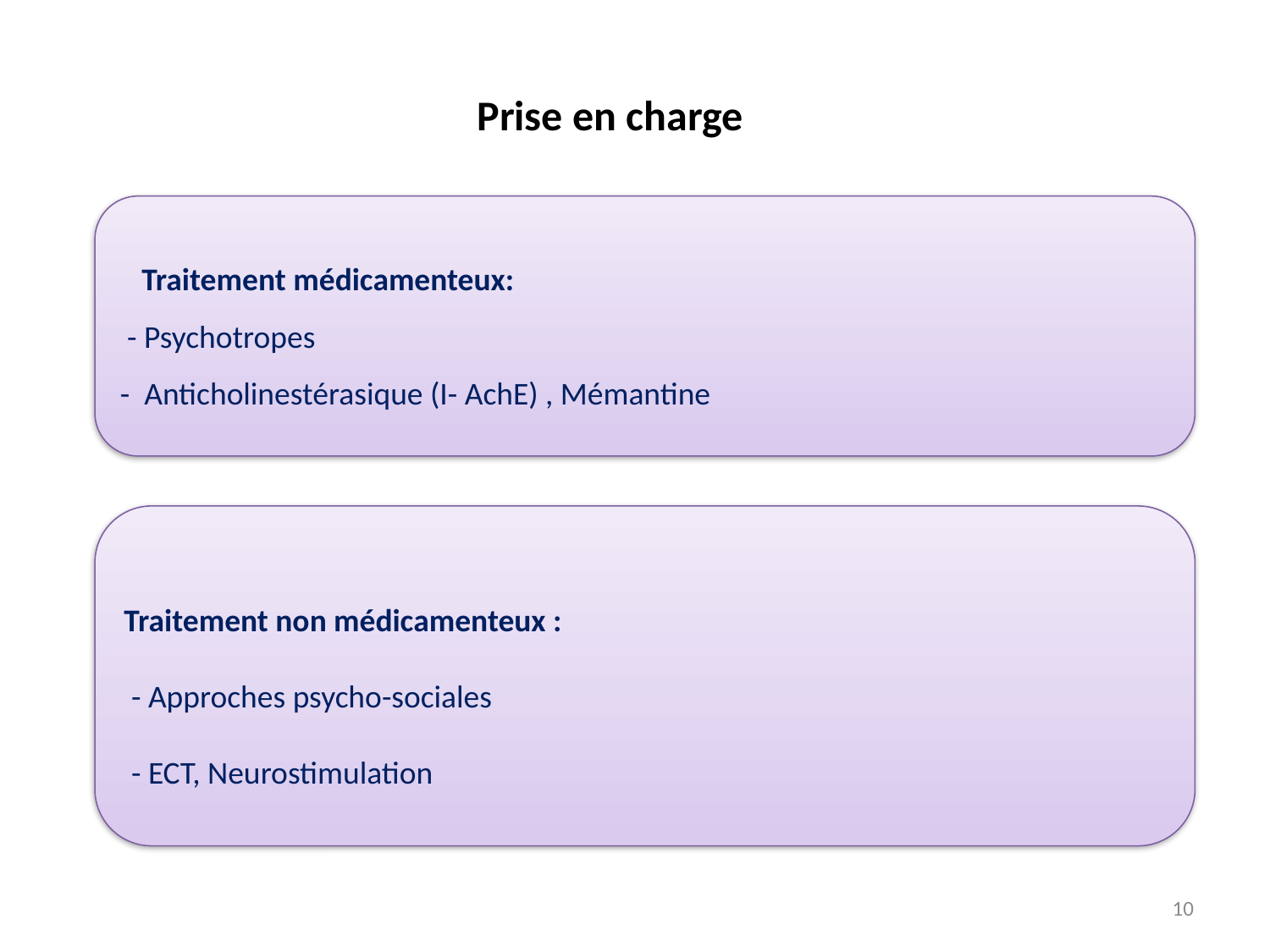

# ANTIDÉPRESSEURS

Prise en charge

   Traitement médicamenteux:
 - Psychotropes
-  Anticholinestérasique (I- AchE) , Mémantine
Traitement non médicamenteux :
 - Approches psycho-sociales
 - ECT, Neurostimulation
10